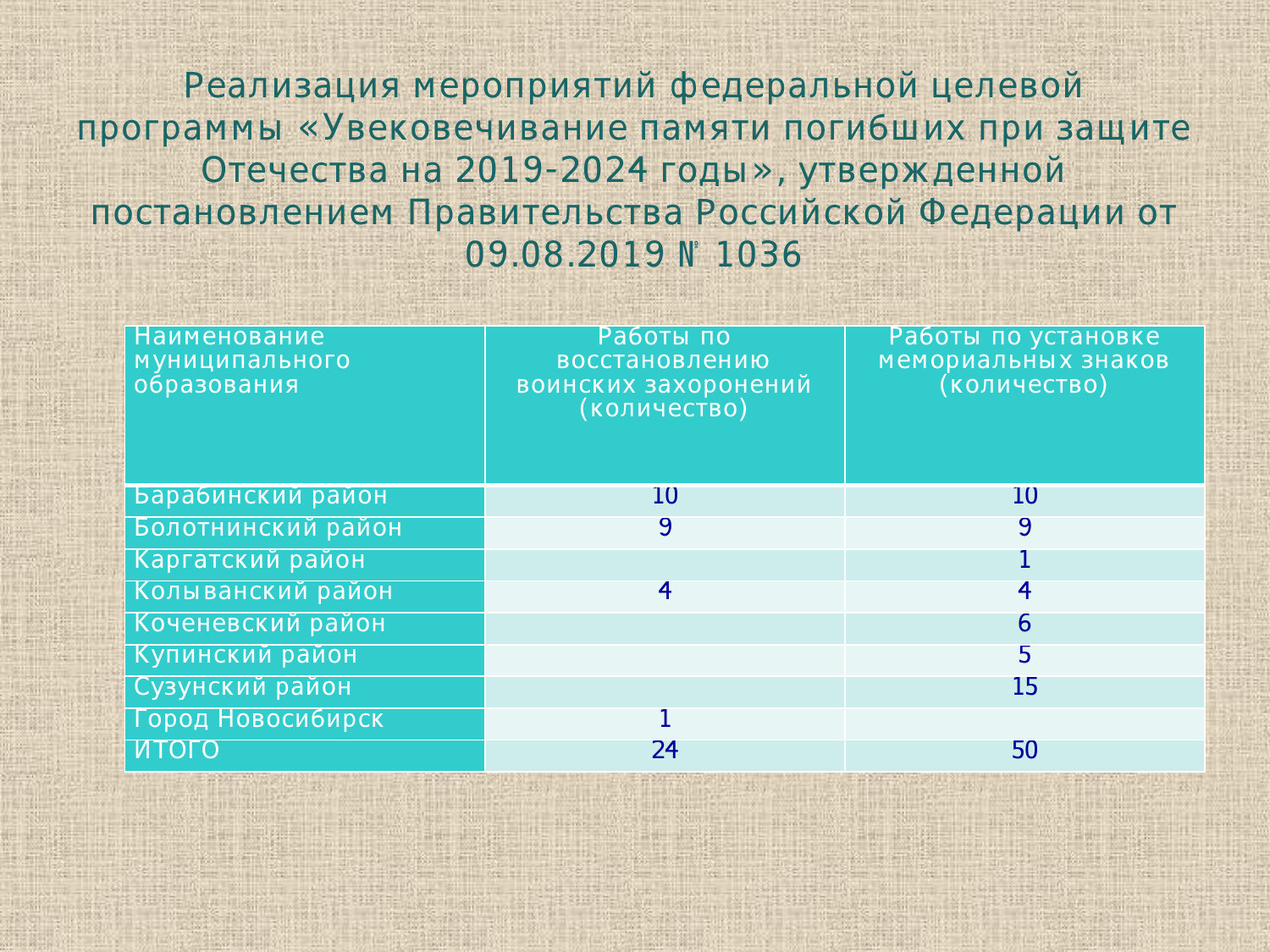

# Реализация мероприятий федеральной целевой программы «Увековечивание памяти погибших при защите Отечества на 2019-2024 годы», утвержденной постановлением Правительства Российской Федерации от 09.08.2019 № 1036
| Наименование муниципального образования | Работы по восстановлению воинских захоронений (количество) | Работы по установке мемориальных знаков (количество) |
| --- | --- | --- |
| Барабинский район | 10 | 10 |
| Болотнинский район | 9 | 9 |
| Каргатский район |  | 1 |
| Колыванский район | 4 | 4 |
| Коченевский район |  | 6 |
| Купинский район |  | 5 |
| Сузунский район |  | 15 |
| Город Новосибирск | 1 |  |
| ИТОГО | 24 | 50 |